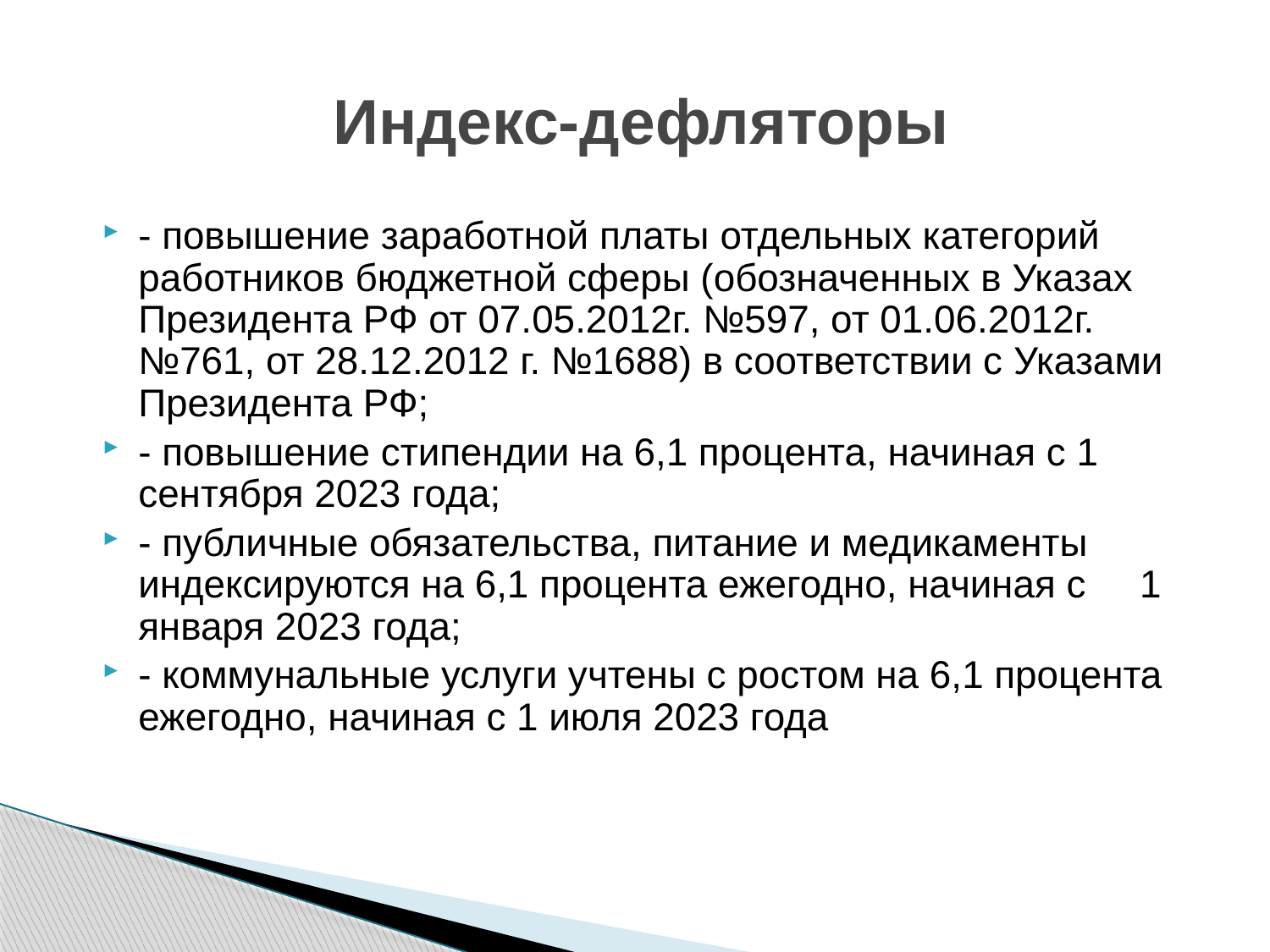

# Индекс-дефляторы

- повышение заработной платы отдельных категорий работников бюджетной сферы (обозначенных в Указах Президента РФ от 07.05.2012г. №597, от 01.06.2012г. №761, от 28.12.2012 г. №1688) в соответствии с Указами Президента РФ;
- повышение стипендии на 6,1 процента, начиная с 1 сентября 2023 года;
- публичные обязательства, питание и медикаменты индексируются на 6,1 процента ежегодно, начиная с     1 января 2023 года;
- коммунальные услуги учтены с ростом на 6,1 процента ежегодно, начиная с 1 июля 2023 года